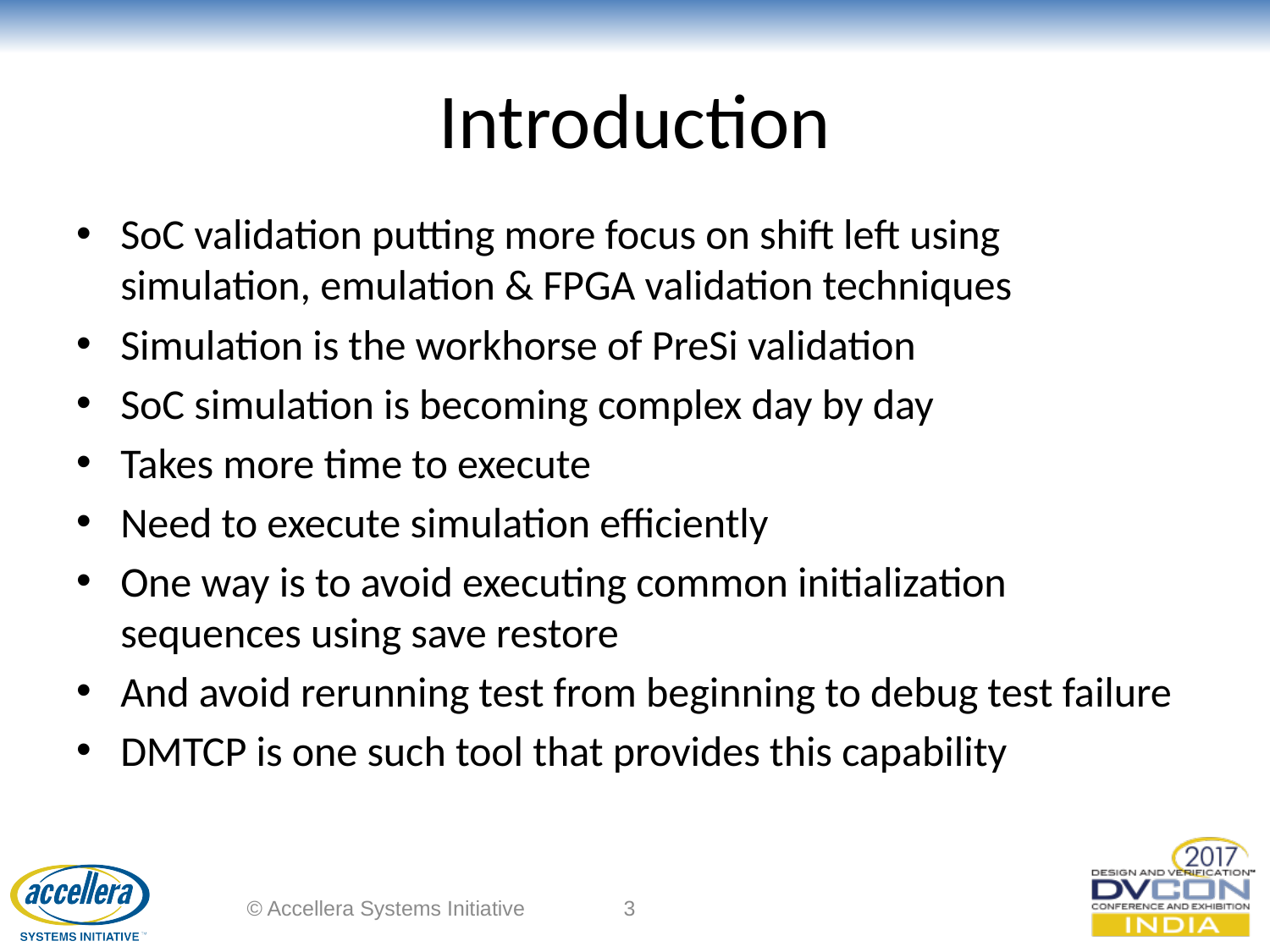

# Introduction
SoC validation putting more focus on shift left using simulation, emulation & FPGA validation techniques
Simulation is the workhorse of PreSi validation
SoC simulation is becoming complex day by day
Takes more time to execute
Need to execute simulation efficiently
One way is to avoid executing common initialization sequences using save restore
And avoid rerunning test from beginning to debug test failure
DMTCP is one such tool that provides this capability

© Accellera Systems Initiative
3